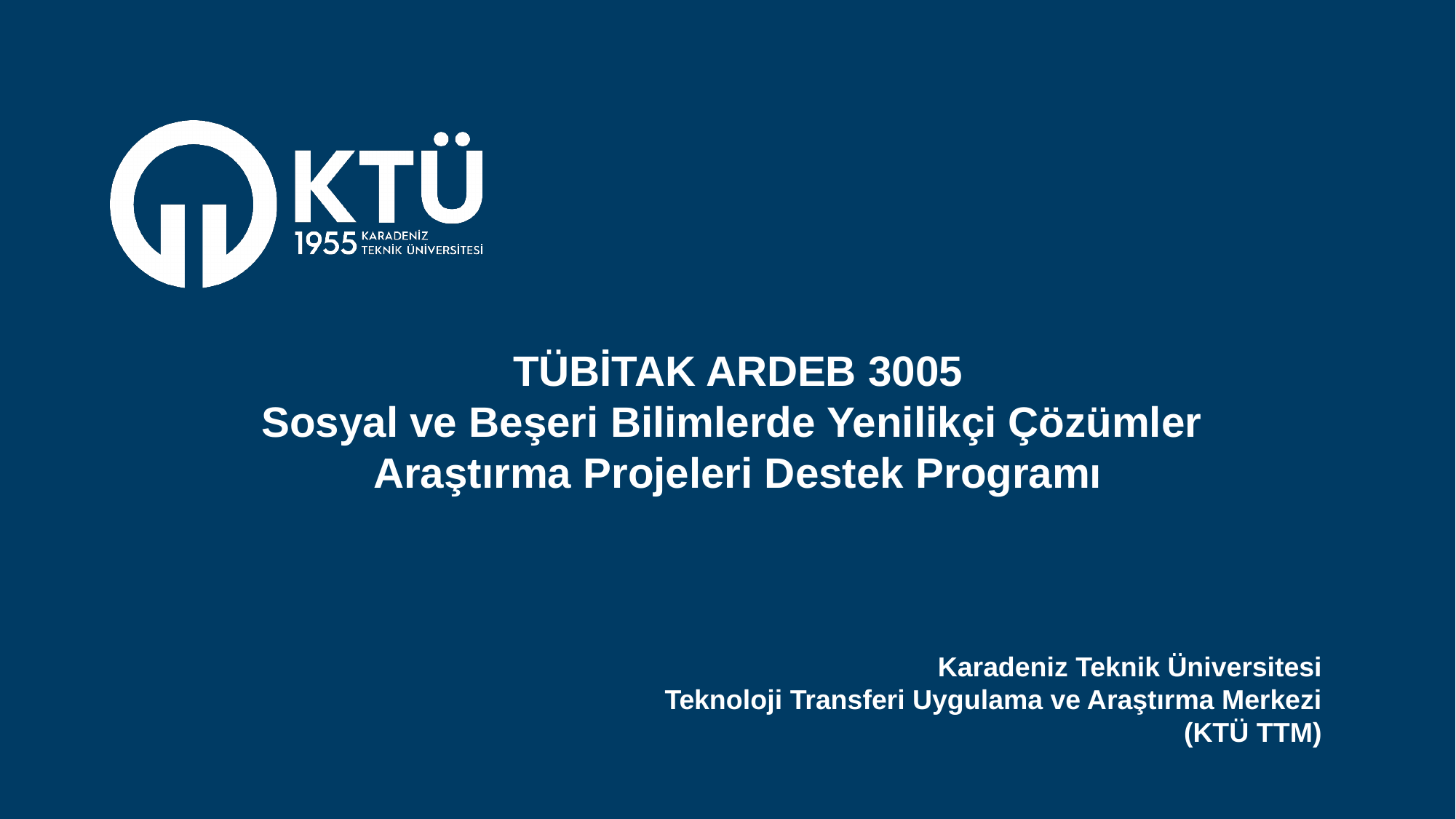

TÜBİTAK ARDEB 3005
Sosyal ve Beşeri Bilimlerde Yenilikçi Çözümler
Araştırma Projeleri Destek Programı

Karadeniz Teknik Üniversitesi
Teknoloji Transferi Uygulama ve Araştırma Merkezi
(KTÜ TTM)